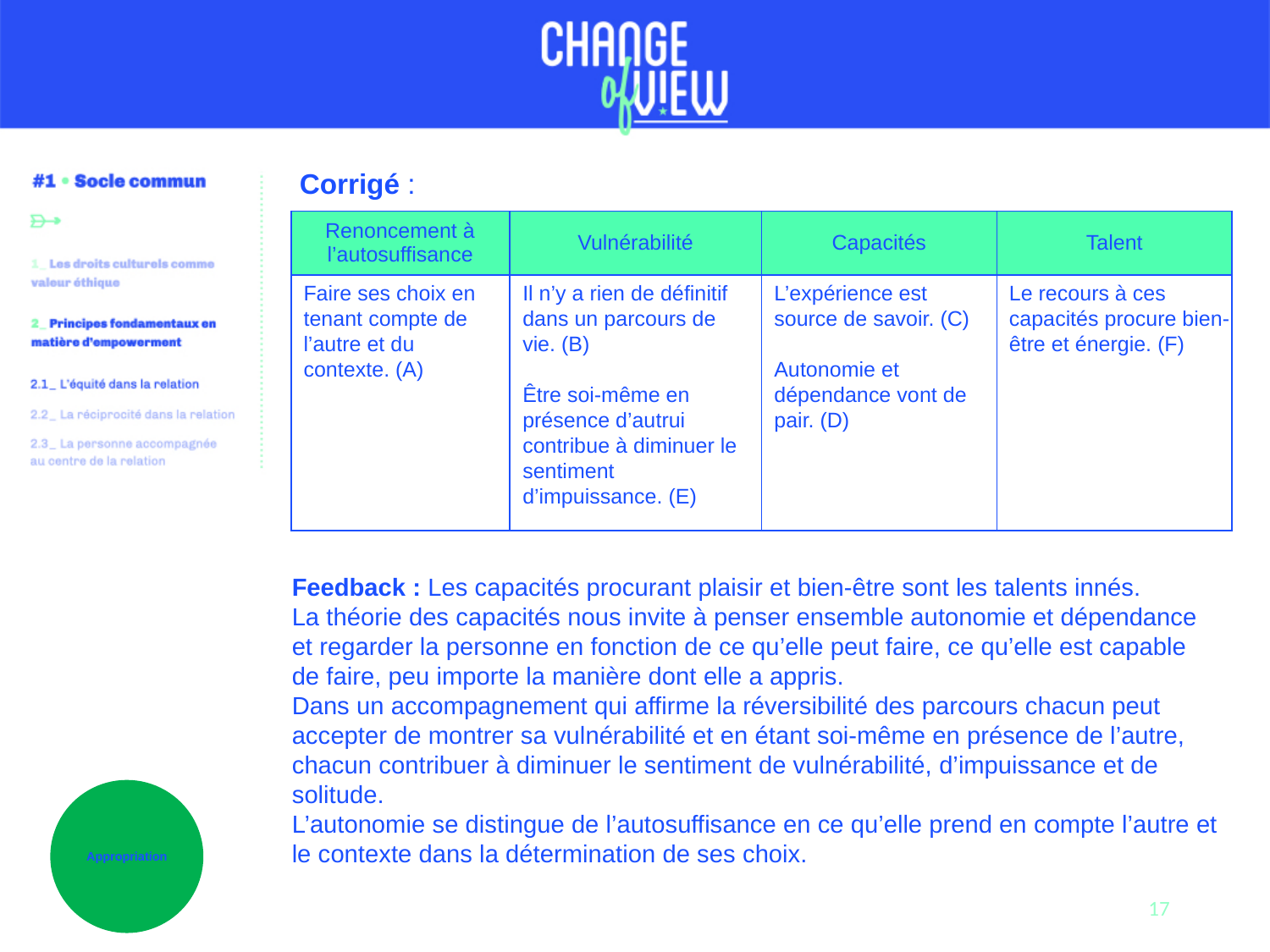

Corrigé :

Feedback : Les capacités procurant plaisir et bien-être sont les talents innés.
La théorie des capacités nous invite à penser ensemble autonomie et dépendance et regarder la personne en fonction de ce qu’elle peut faire, ce qu’elle est capable de faire, peu importe la manière dont elle a appris.
Dans un accompagnement qui affirme la réversibilité des parcours chacun peut accepter de montrer sa vulnérabilité et en étant soi-même en présence de l’autre, chacun contribuer à diminuer le sentiment de vulnérabilité, d’impuissance et de solitude.
L’autonomie se distingue de l’autosuffisance en ce qu’elle prend en compte l’autre et le contexte dans la détermination de ses choix.

| Renoncement à l’autosuffisance | Vulnérabilité | Capacités | Talent |
| --- | --- | --- | --- |
|  |  |  |  |
Faire ses choix en tenant compte de l’autre et du contexte. (A)

Il n’y a rien de définitif dans un parcours de vie. (B)

Être soi-même en présence d’autrui contribue à diminuer le sentiment d’impuissance. (E)

L’expérience est source de savoir. (C)

Autonomie et dépendance vont de pair. (D)

Le recours à ces capacités procure bien-être et énergie. (F)

Appropriation
17